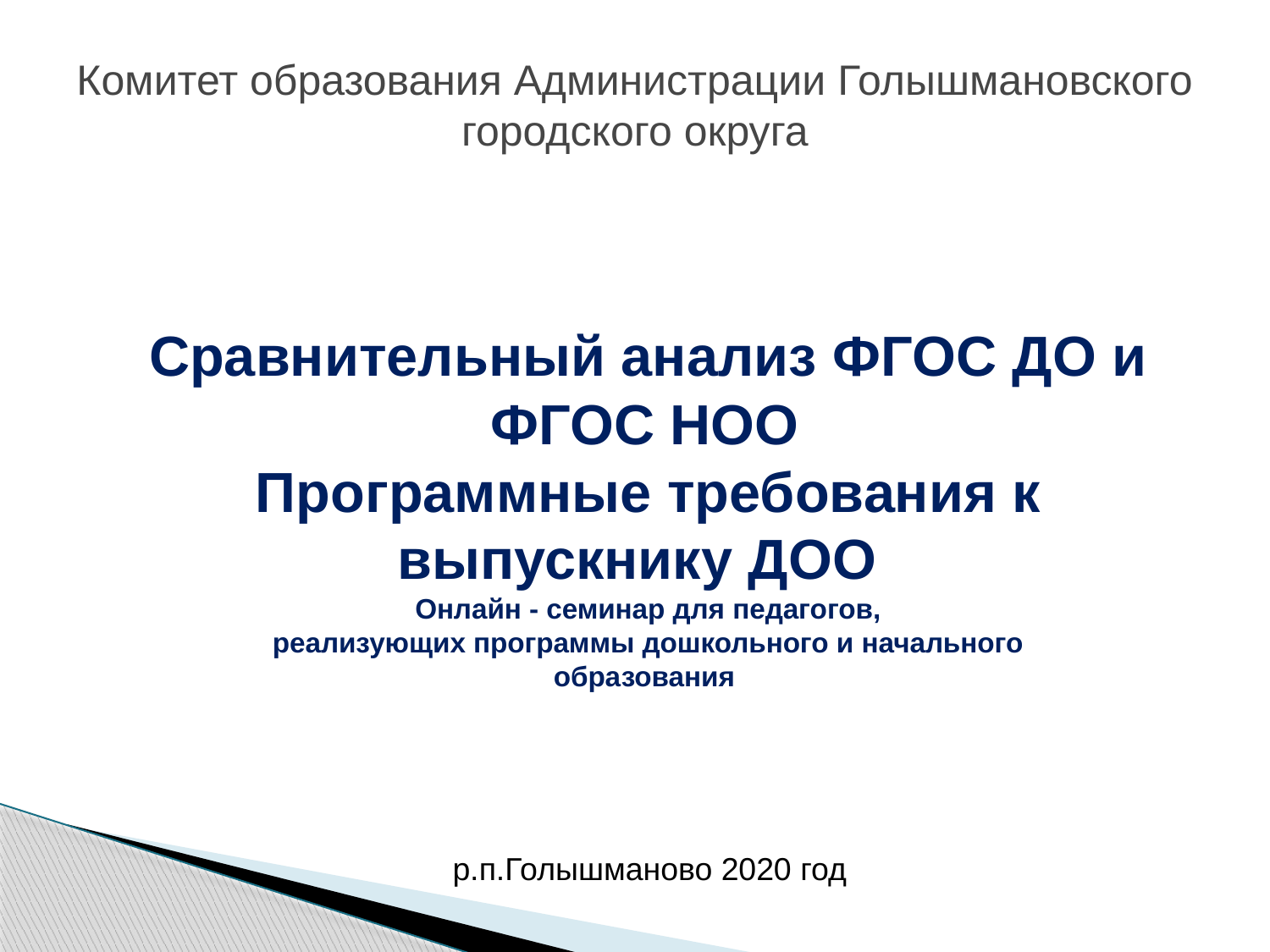

# Комитет образования Администрации Голышмановского городского округа

Сравнительный анализ ФГОС ДО и ФГОС НОО
Программные требования к выпускнику ДОО
Онлайн - семинар для педагогов,
реализующих программы дошкольного и начального
образования
р.п.Голышманово 2020 год